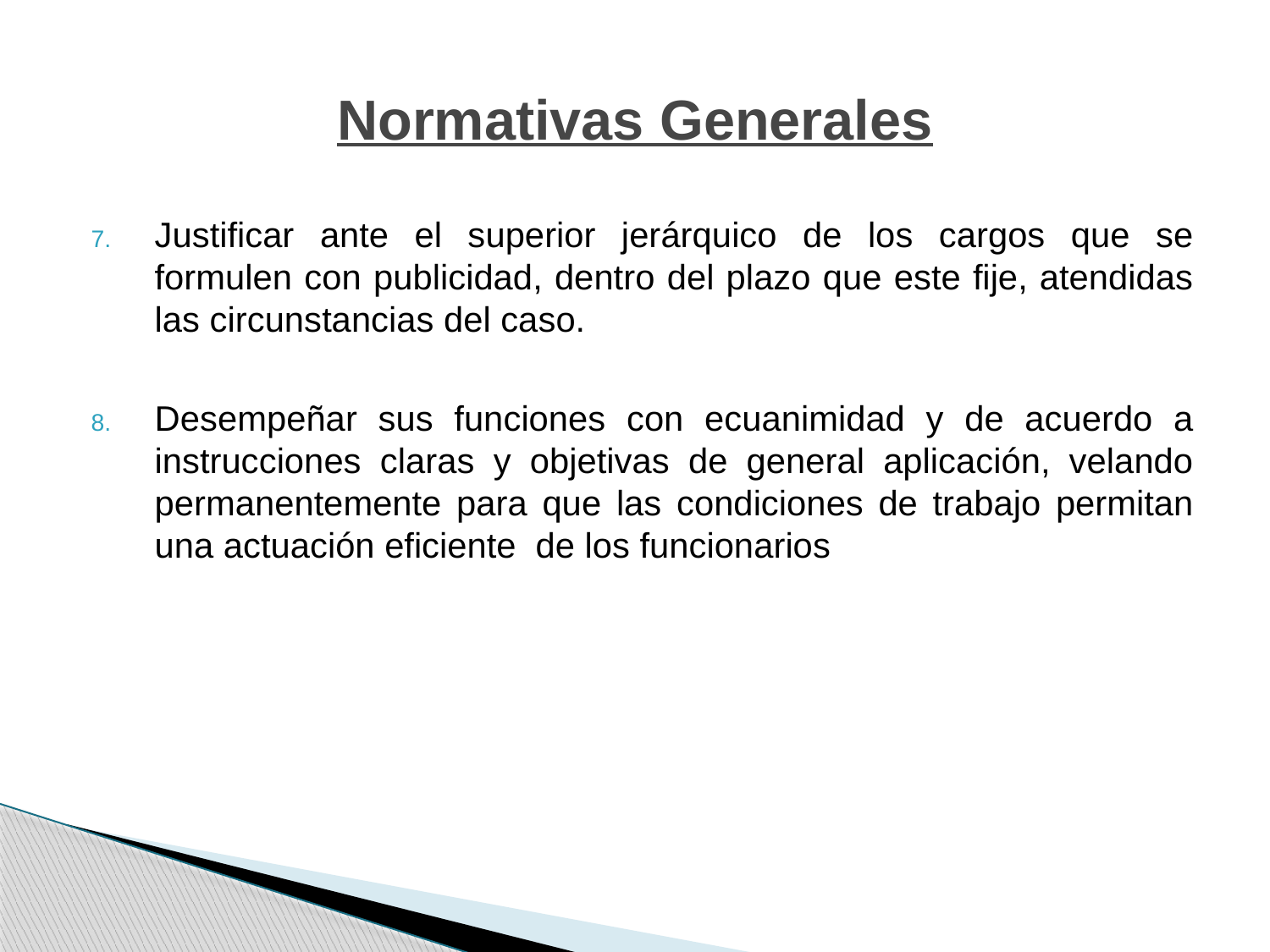

# Normativas Generales
Justificar ante el superior jerárquico de los cargos que se formulen con publicidad, dentro del plazo que este fije, atendidas las circunstancias del caso.

Desempeñar sus funciones con ecuanimidad y de acuerdo a instrucciones claras y objetivas de general aplicación, velando permanentemente para que las condiciones de trabajo permitan una actuación eficiente  de los funcionarios